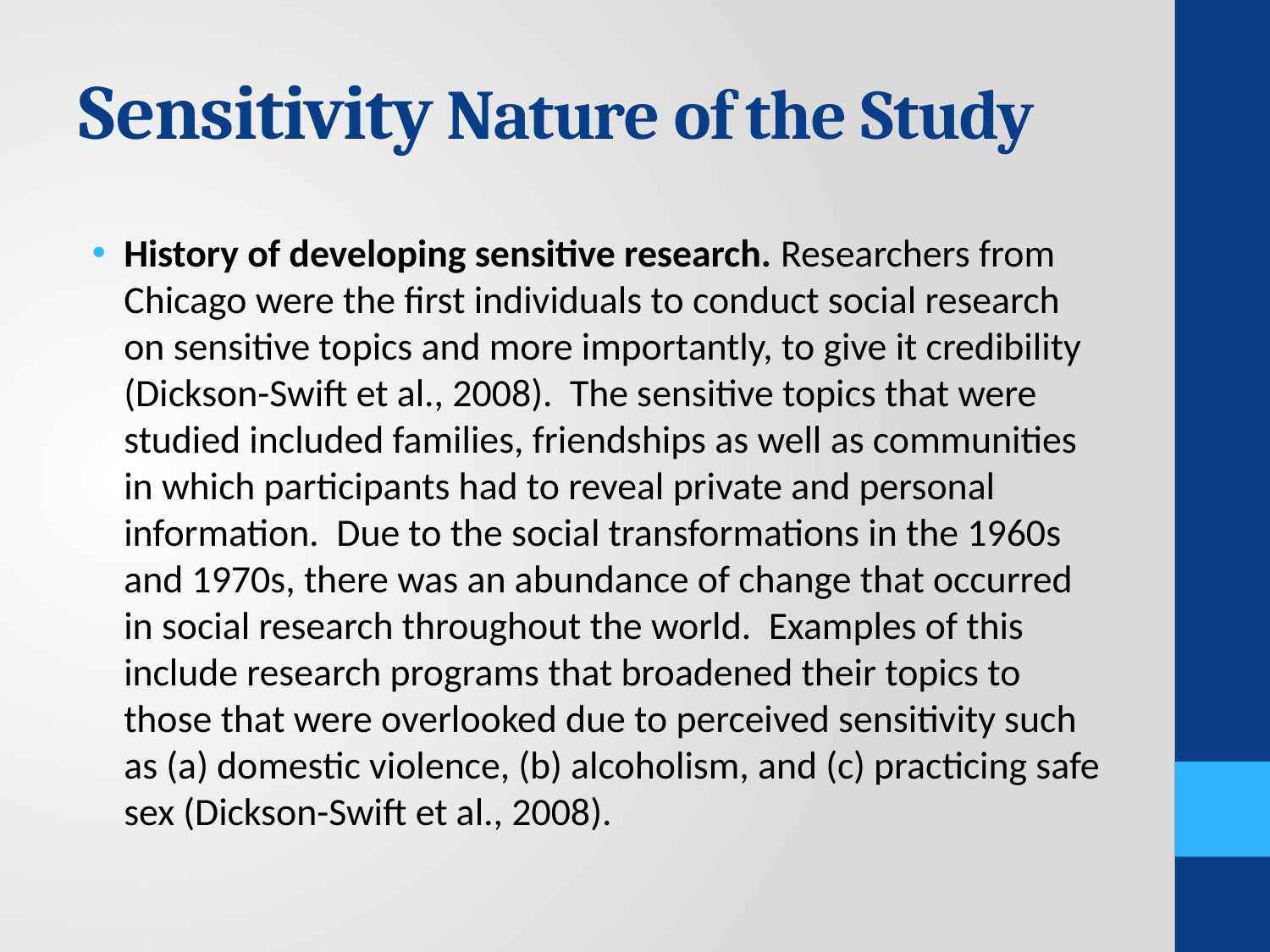

# Sensitivity Nature of the Study
History of developing sensitive research. Researchers from Chicago were the first individuals to conduct social research on sensitive topics and more importantly, to give it credibility (Dickson-Swift et al., 2008).  The sensitive topics that were studied included families, friendships as well as communities in which participants had to reveal private and personal information.  Due to the social transformations in the 1960s and 1970s, there was an abundance of change that occurred in social research throughout the world.  Examples of this include research programs that broadened their topics to those that were overlooked due to perceived sensitivity such as (a) domestic violence, (b) alcoholism, and (c) practicing safe sex (Dickson-Swift et al., 2008).